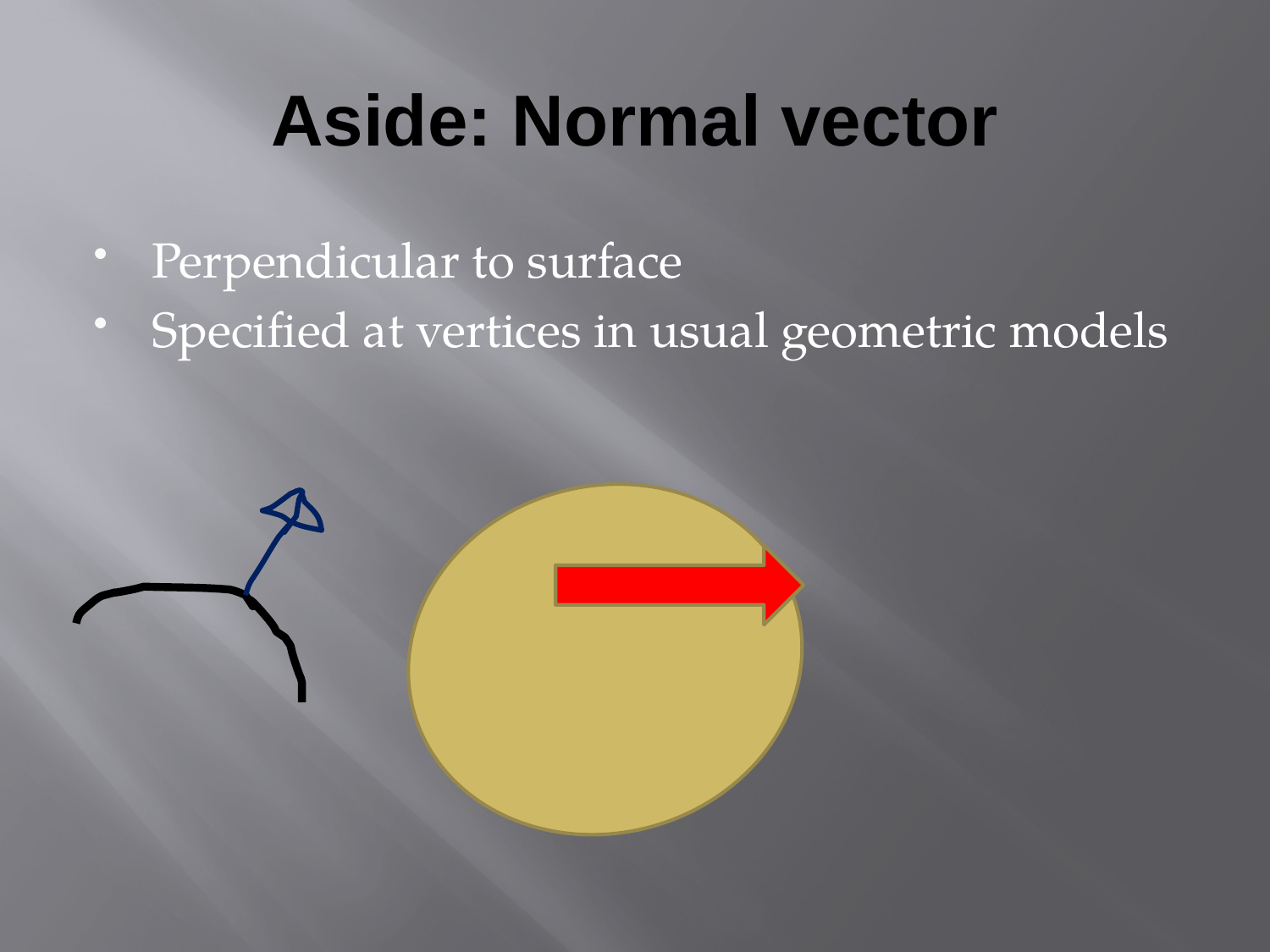

# Aside: Normal vector
Perpendicular to surface
Specified at vertices in usual geometric models